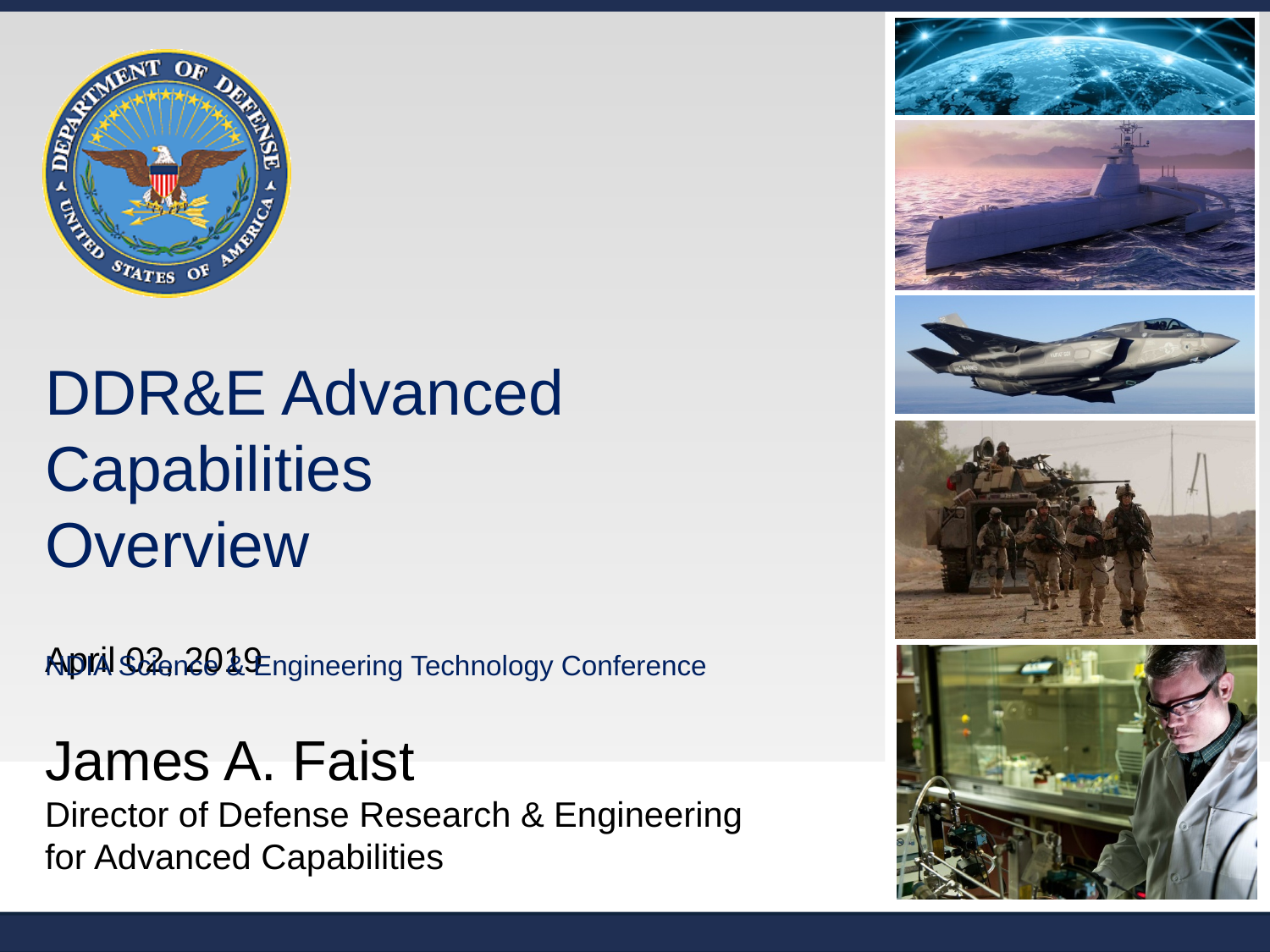

DDR&E Advanced Capabilities
Overview

NDIA Science & Engineering Technology Conference
# April 02, 2019
James A. Faist
Director of Defense Research & Engineering
for Advanced Capabilities